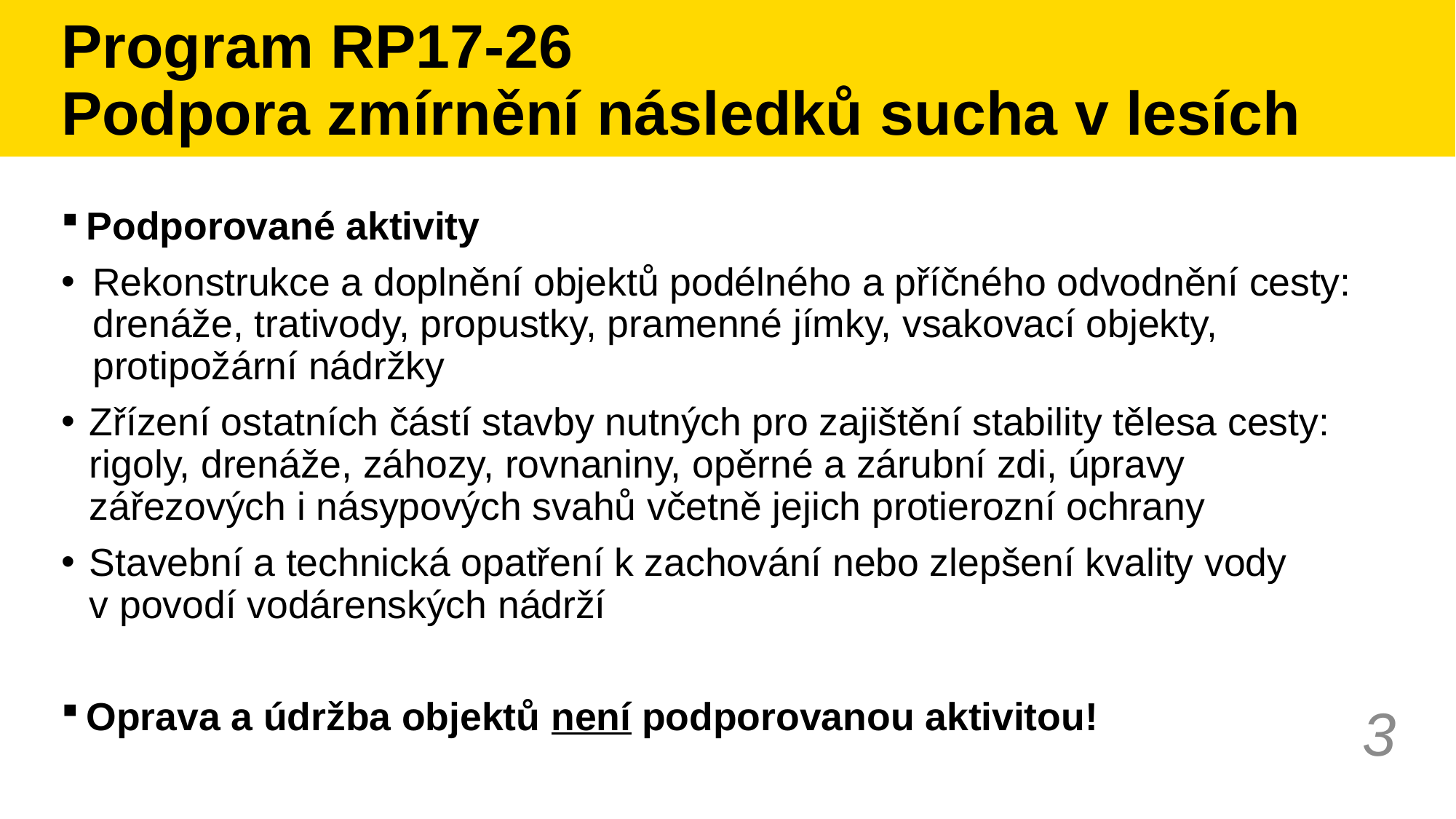

# Program RP17-26 Podpora zmírnění následků sucha v lesích
Podporované aktivity
Rekonstrukce a doplnění objektů podélného a příčného odvodnění cesty: drenáže, trativody, propustky, pramenné jímky, vsakovací objekty, protipožární nádržky
Zřízení ostatních částí stavby nutných pro zajištění stability tělesa cesty: rigoly, drenáže, záhozy, rovnaniny, opěrné a zárubní zdi, úpravy zářezových i násypových svahů včetně jejich protierozní ochrany
Stavební a technická opatření k zachování nebo zlepšení kvality vody v povodí vodárenských nádrží

Oprava a údržba objektů není podporovanou aktivitou!

3